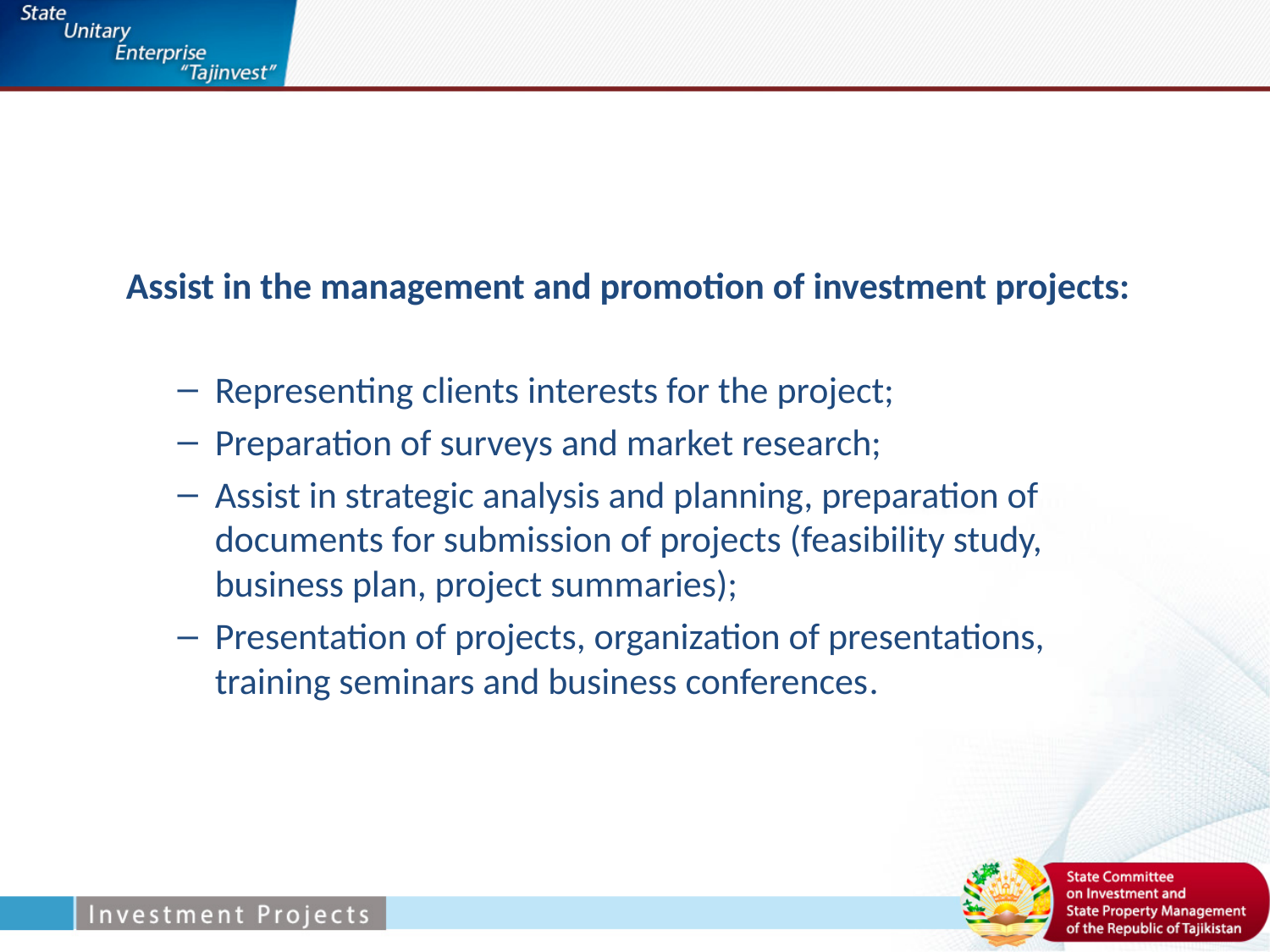

#

Assist in the management and promotion of investment projects:

Representing clients interests for the project;
Preparation of surveys and market research;
Assist in strategic analysis and planning, preparation of documents for submission of projects (feasibility study, business plan, project summaries);
Presentation of projects, organization of presentations, training seminars and business conferences.